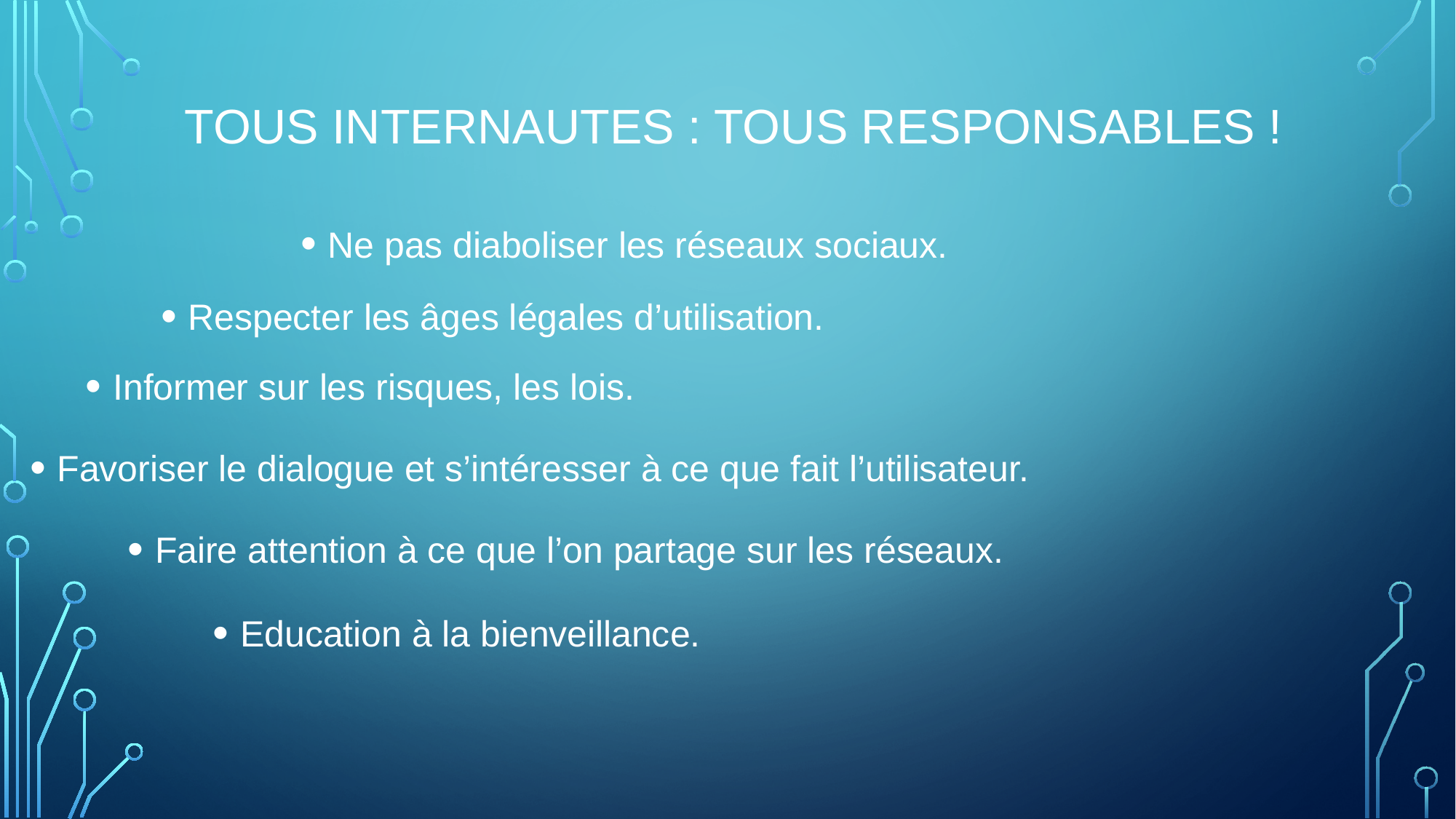

# Tous internautes : Tous responsables !
Ne pas diaboliser les réseaux sociaux.
Respecter les âges légales d’utilisation.
Informer sur les risques, les lois.
Favoriser le dialogue et s’intéresser à ce que fait l’utilisateur.
Faire attention à ce que l’on partage sur les réseaux.
Education à la bienveillance.